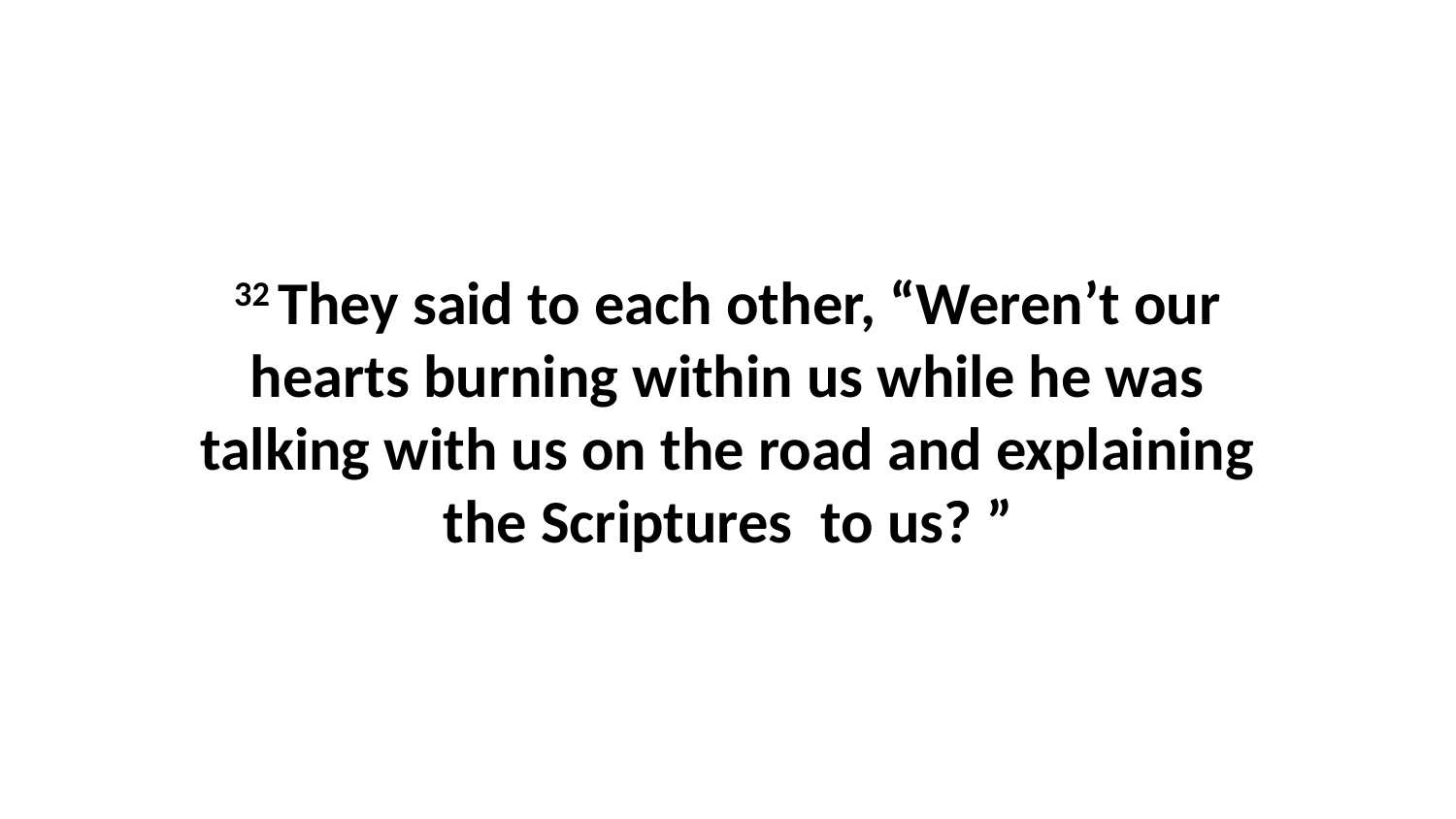

32 They said to each other, “Weren’t our hearts burning within us while he was talking with us on the road and explaining the Scriptures  to us? ”